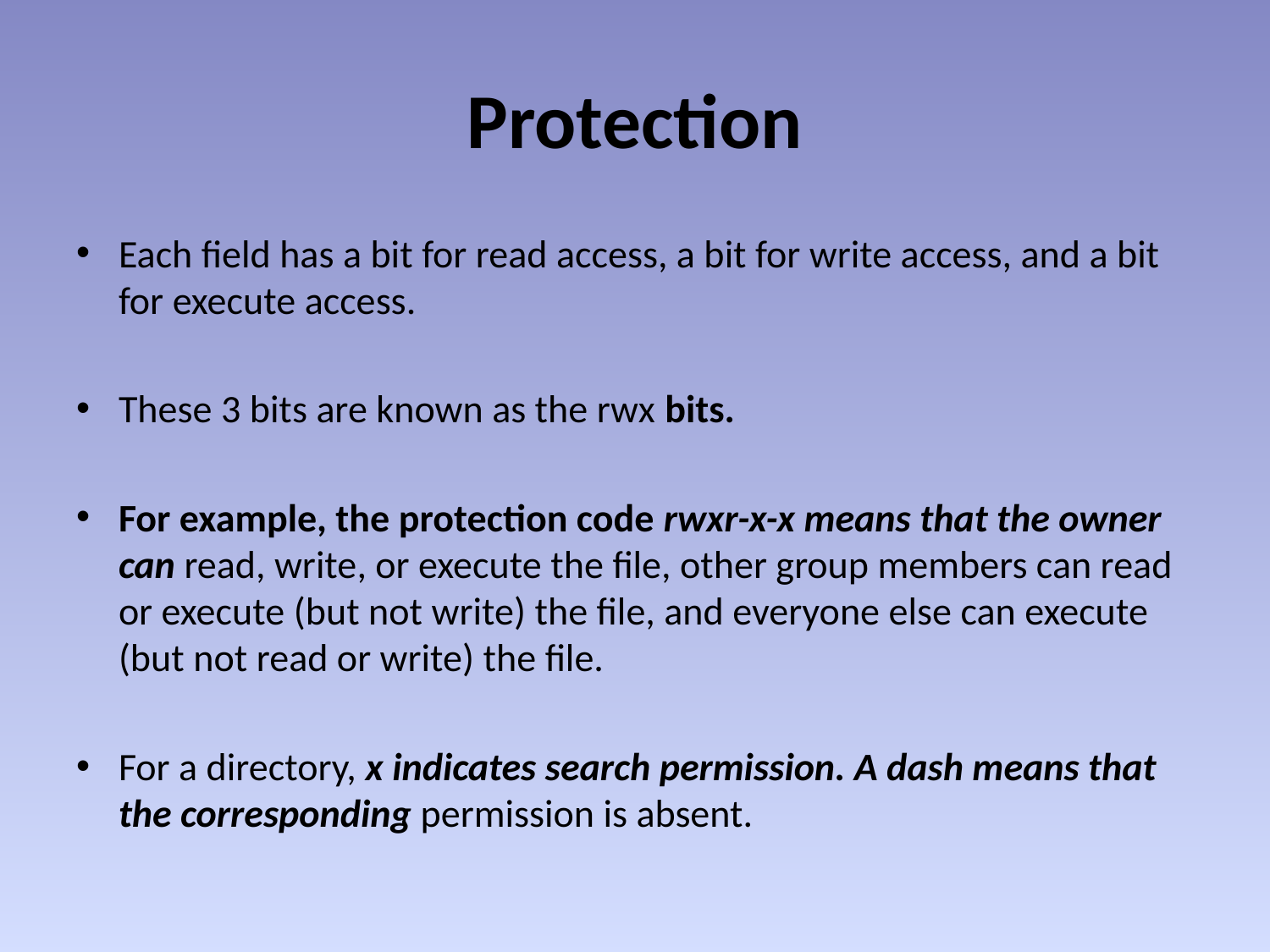

# Protection
Each field has a bit for read access, a bit for write access, and a bit for execute access.

These 3 bits are known as the rwx bits.

For example, the protection code rwxr-x-x means that the owner can read, write, or execute the file, other group members can read or execute (but not write) the file, and everyone else can execute (but not read or write) the file.

For a directory, x indicates search permission. A dash means that the corresponding permission is absent.